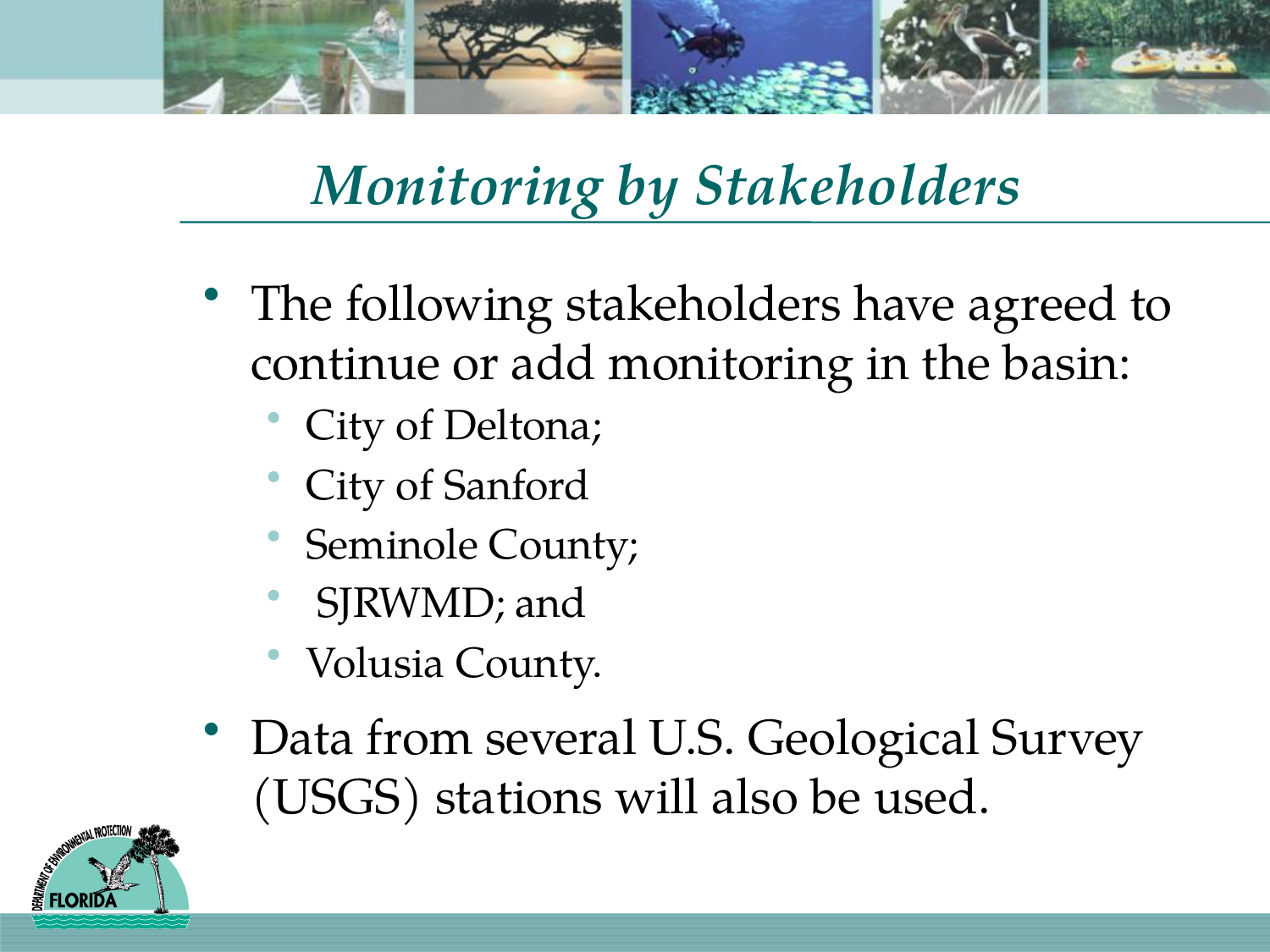

# Monitoring by Stakeholders
The following stakeholders have agreed to continue or add monitoring in the basin:
City of Deltona;
City of Sanford
Seminole County;
 SJRWMD; and
Volusia County.
Data from several U.S. Geological Survey (USGS) stations will also be used.